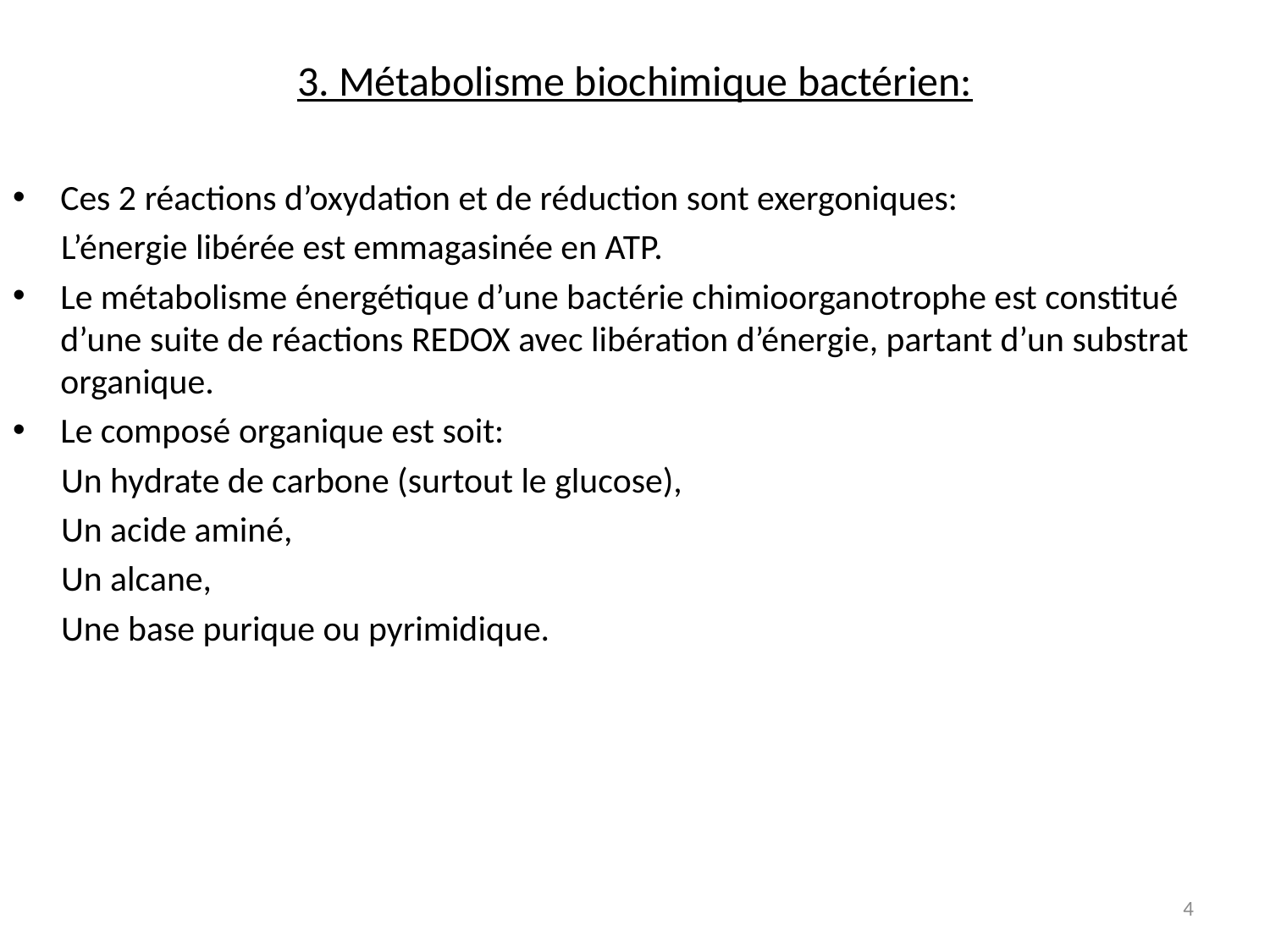

# 3. Métabolisme biochimique bactérien:
Ces 2 réactions d’oxydation et de réduction sont exergoniques:
      L’énergie libérée est emmagasinée en ATP.
Le métabolisme énergétique d’une bactérie chimioorganotrophe est constitué d’une suite de réactions REDOX avec libération d’énergie, partant d’un substrat organique.
Le composé organique est soit:
      Un hydrate de carbone (surtout le glucose),
      Un acide aminé,
      Un alcane,
      Une base purique ou pyrimidique.

4